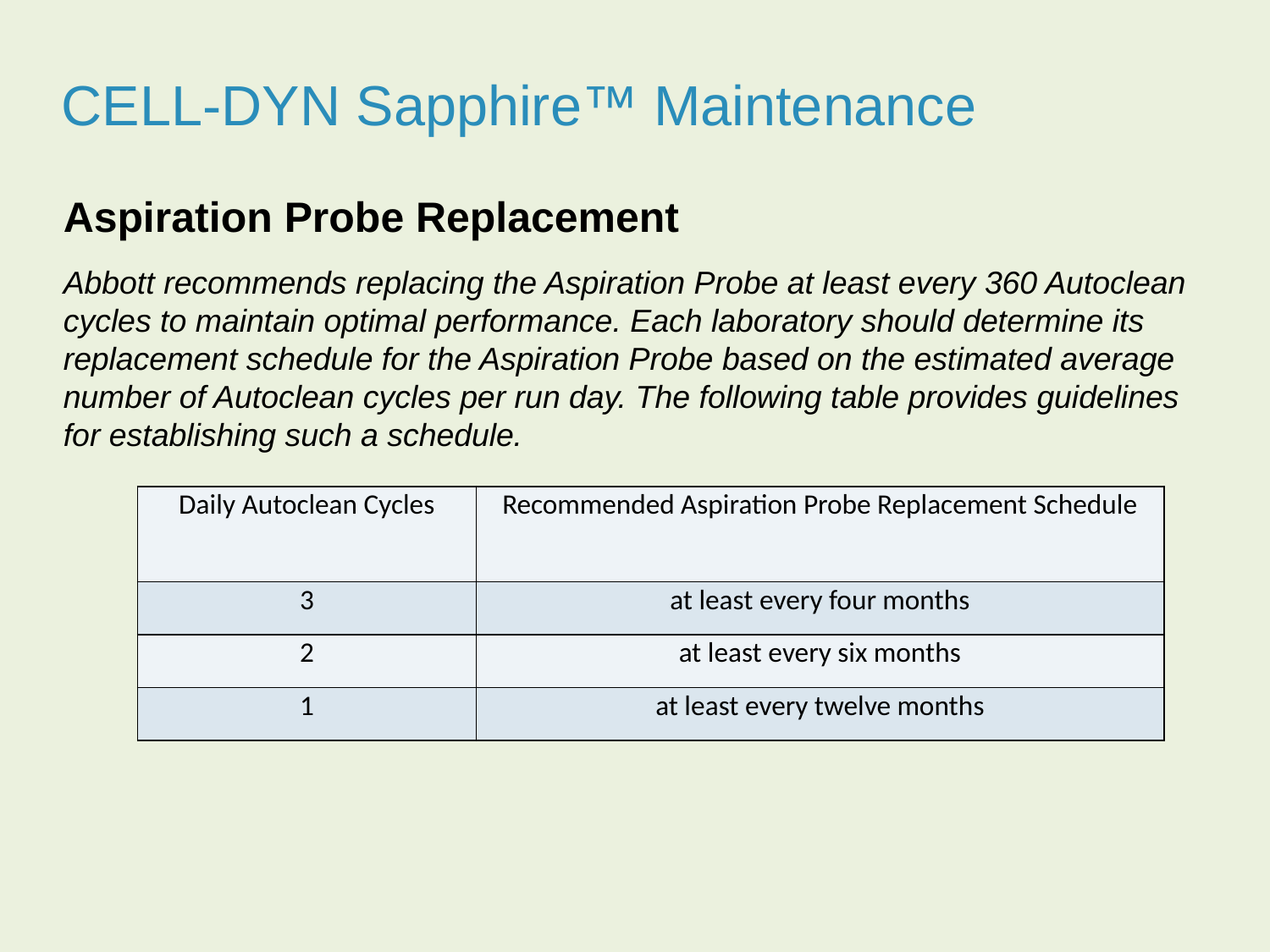

CELL-DYN Sapphire™ Maintenance
Aspiration Probe Replacement
Abbott recommends replacing the Aspiration Probe at least every 360 Autoclean cycles to maintain optimal performance. Each laboratory should determine its replacement schedule for the Aspiration Probe based on the estimated average number of Autoclean cycles per run day. The following table provides guidelines for establishing such a schedule.
| Daily Autoclean Cycles | Recommended Aspiration Probe Replacement Schedule |
| --- | --- |
| 3 | at least every four months |
| 2 | at least every six months |
| 1 | at least every twelve months |